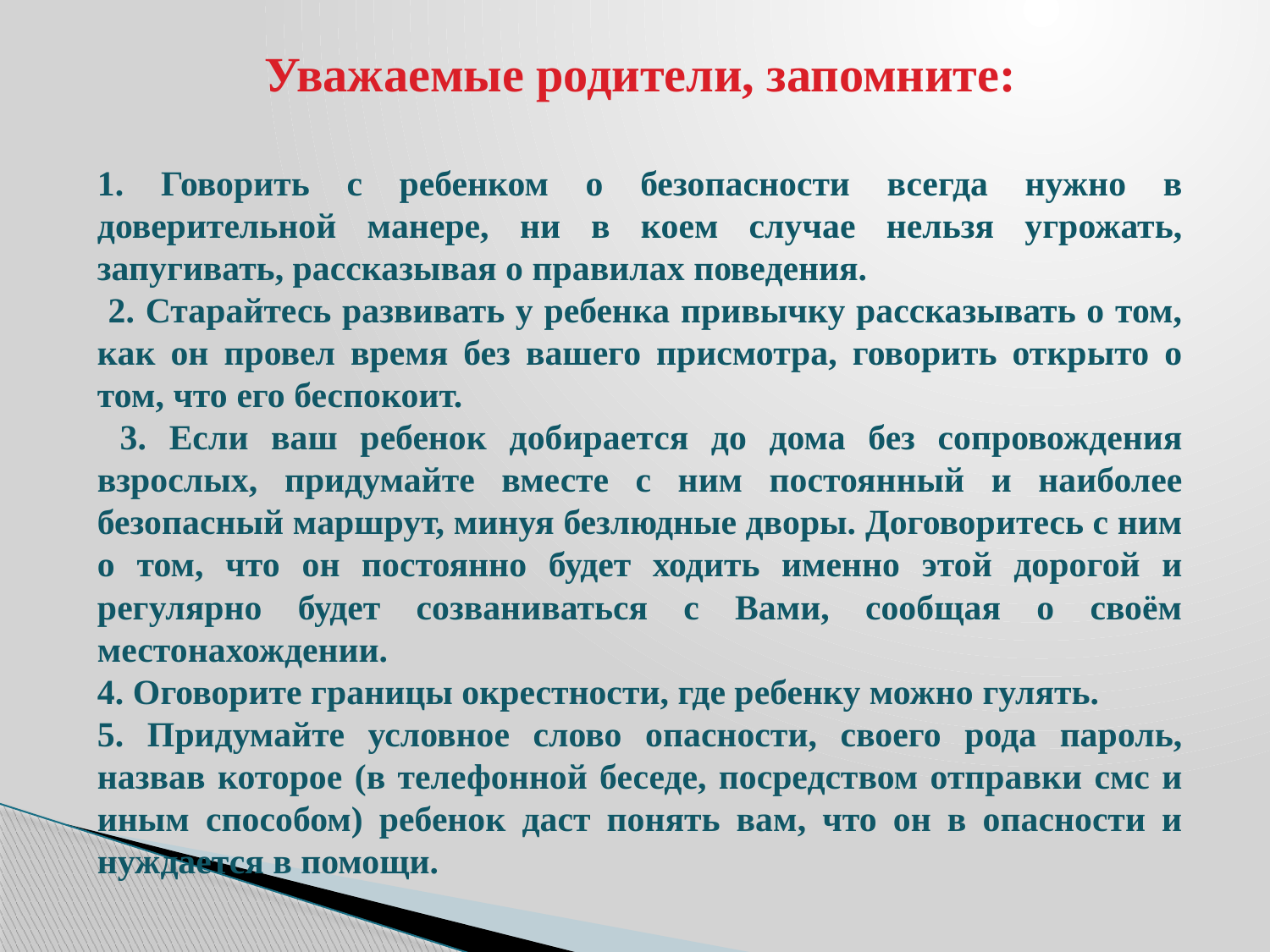

Уважаемые родители, запомните:

1. Говорить с ребенком о безопасности всегда нужно в доверительной манере, ни в коем случае нельзя угрожать, запугивать, рассказывая о правилах поведения.
 2. Старайтесь развивать у ребенка привычку рассказывать о том, как он провел время без вашего присмотра, говорить открыто о том, что его беспокоит.
 3. Если ваш ребенок добирается до дома без сопровождения взрослых, придумайте вместе с ним постоянный и наиболее безопасный маршрут, минуя безлюдные дворы. Договоритесь с ним о том, что он постоянно будет ходить именно этой дорогой и регулярно будет созваниваться с Вами, сообщая о своём местонахождении.
4. Оговорите границы окрестности, где ребенку можно гулять.
5. Придумайте условное слово опасности, своего рода пароль, назвав которое (в телефонной беседе, посредством отправки смс и иным способом) ребенок даст понять вам, что он в опасности и нуждается в помощи.